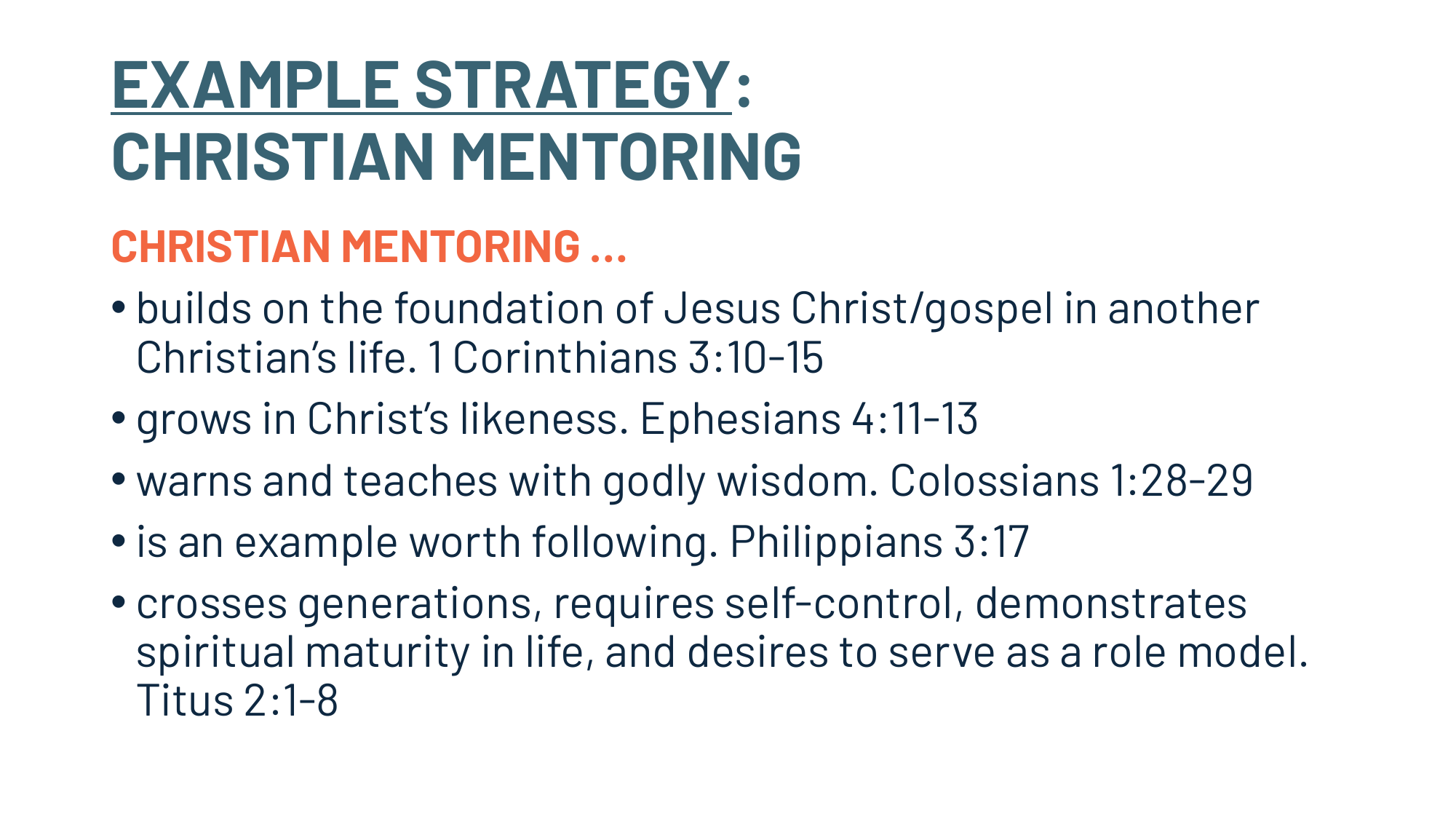

# EXAMPLE STRATEGY: CHRISTIAN MENTORING
CHRISTIAN MENTORING …
builds on the foundation of Jesus Christ/gospel in another Christian’s life. 1 Corinthians 3:10-15
grows in Christ’s likeness. Ephesians 4:11-13
warns and teaches with godly wisdom. Colossians 1:28-29
is an example worth following. Philippians 3:17
crosses generations, requires self-control, demonstrates spiritual maturity in life, and desires to serve as a role model. Titus 2:1-8